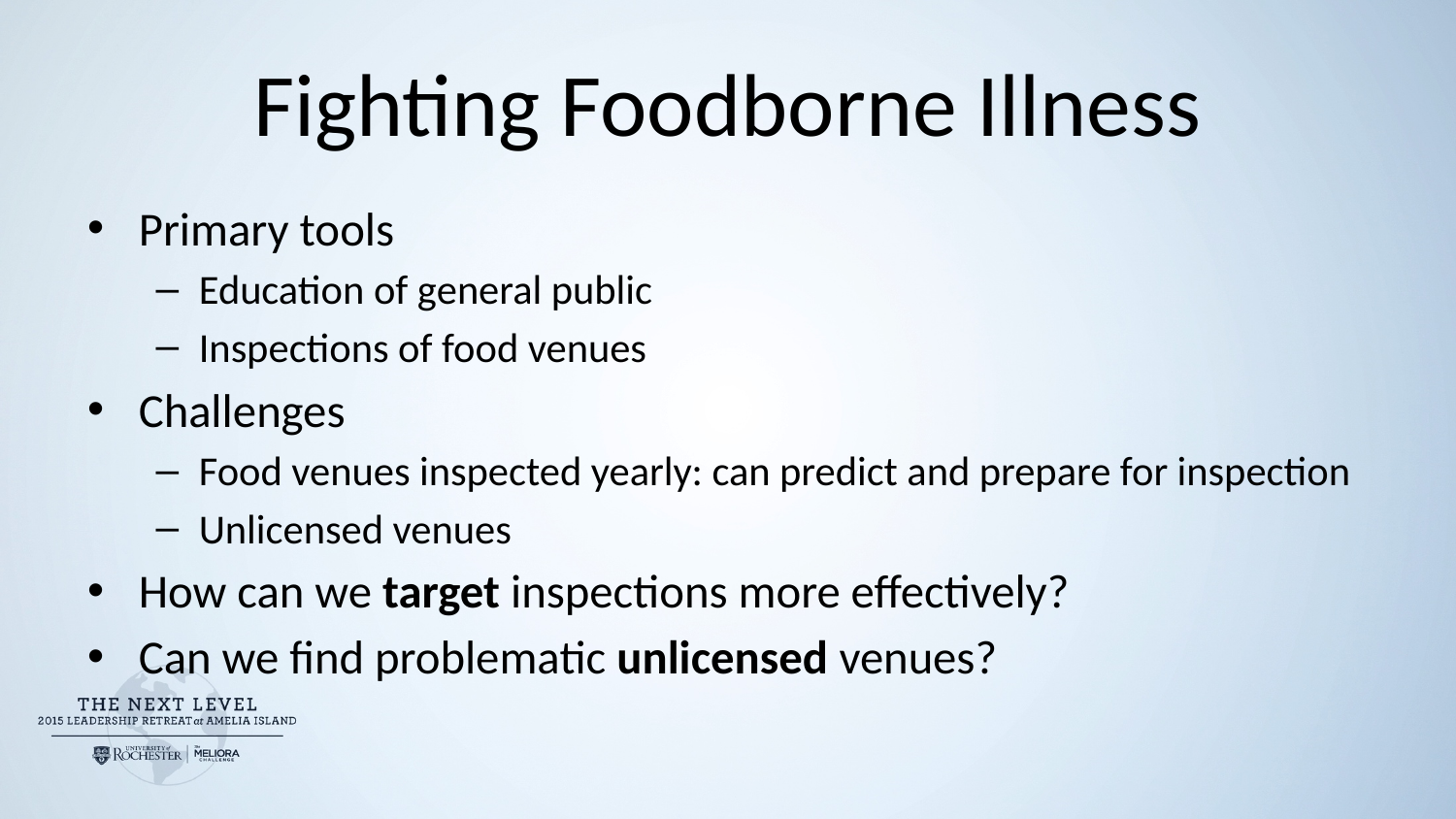

# Fighting Foodborne Illness
Primary tools
Education of general public
Inspections of food venues
Challenges
Food venues inspected yearly: can predict and prepare for inspection
Unlicensed venues
How can we target inspections more effectively?
Can we find problematic unlicensed venues?